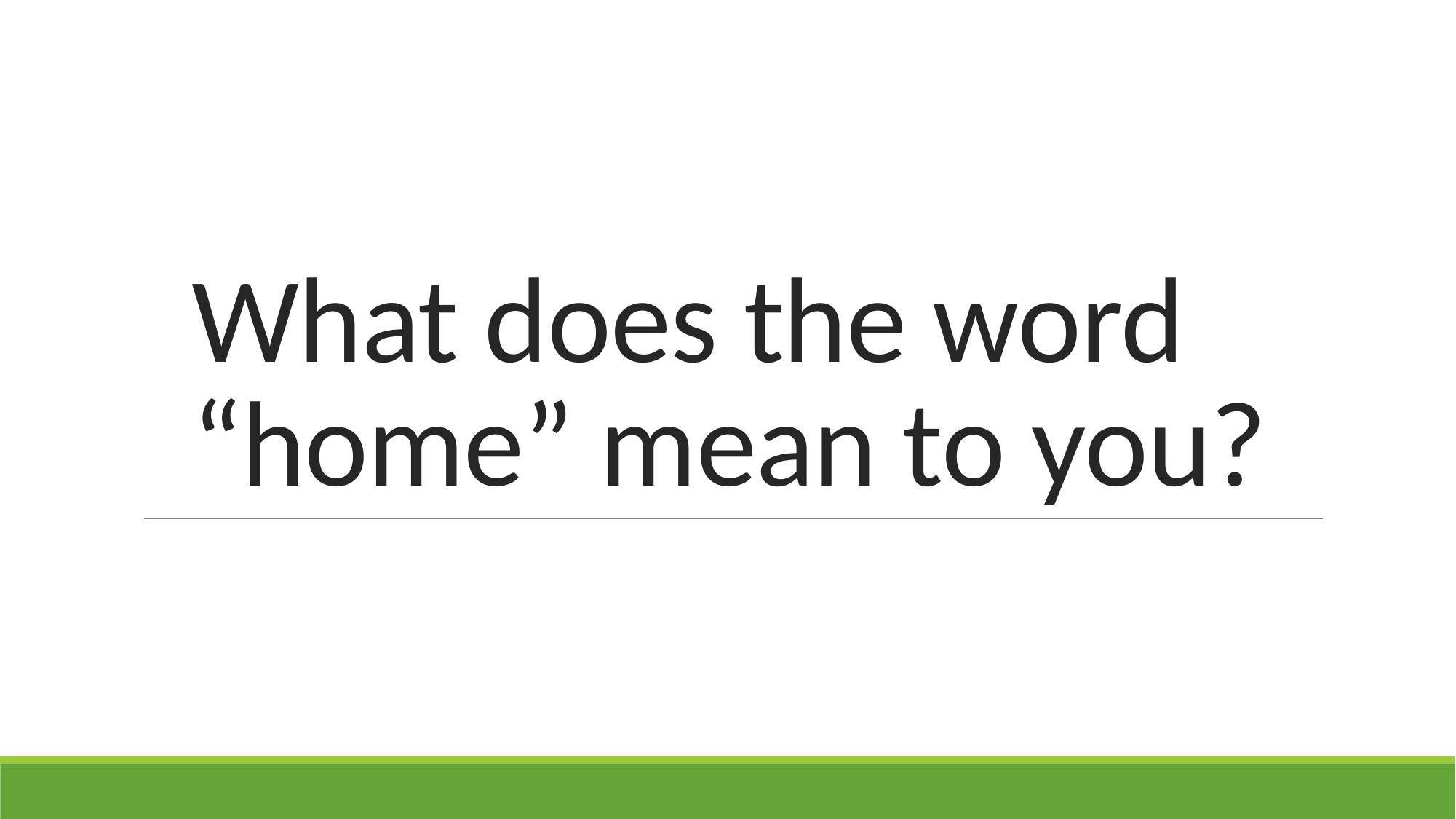

# What does the word “home” mean to you?